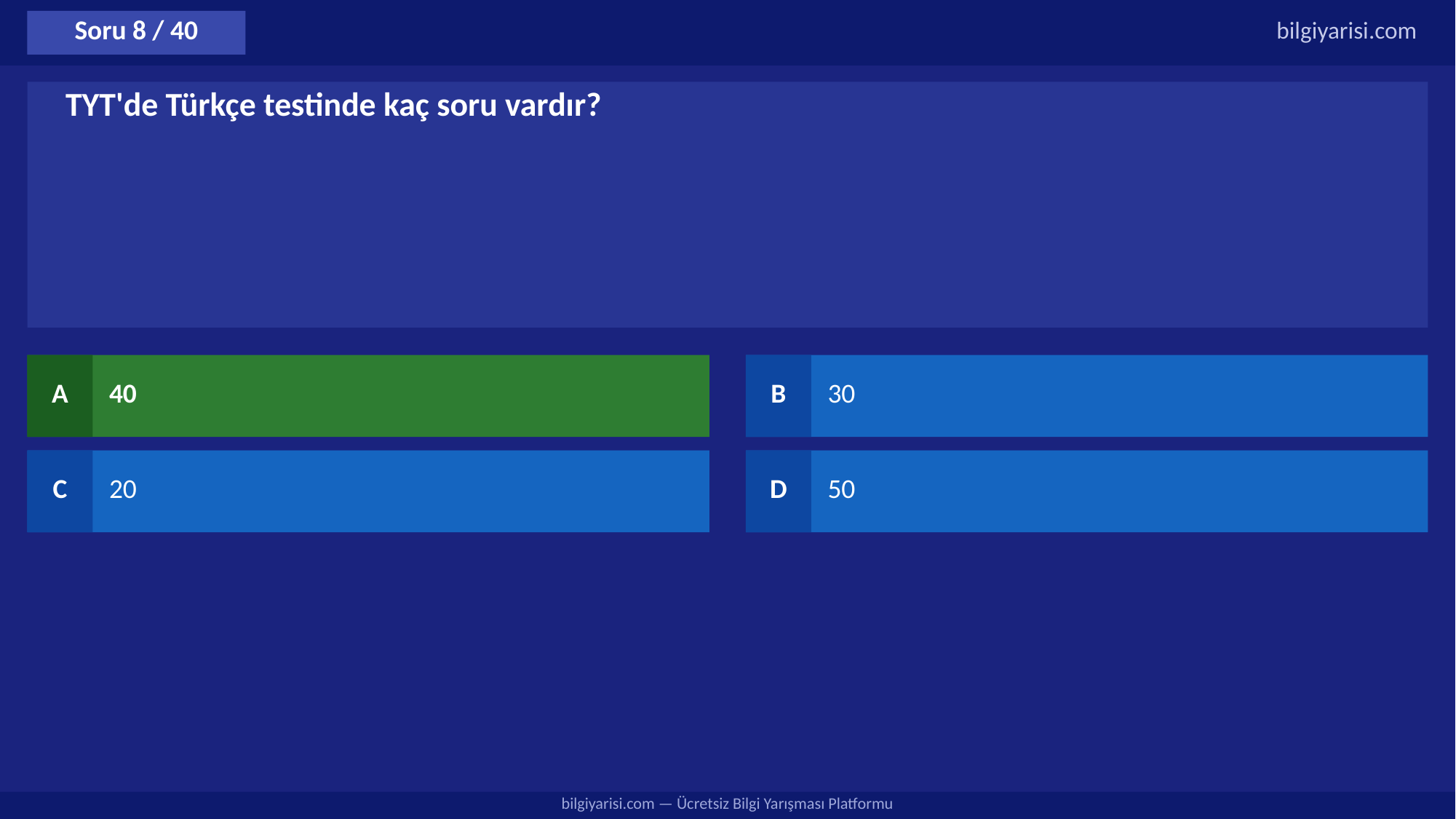

Soru 8 / 40
bilgiyarisi.com

TYT'de Türkçe testinde kaç soru vardır?

A
40

B
30

C
20

D
50
bilgiyarisi.com — Ücretsiz Bilgi Yarışması Platformu